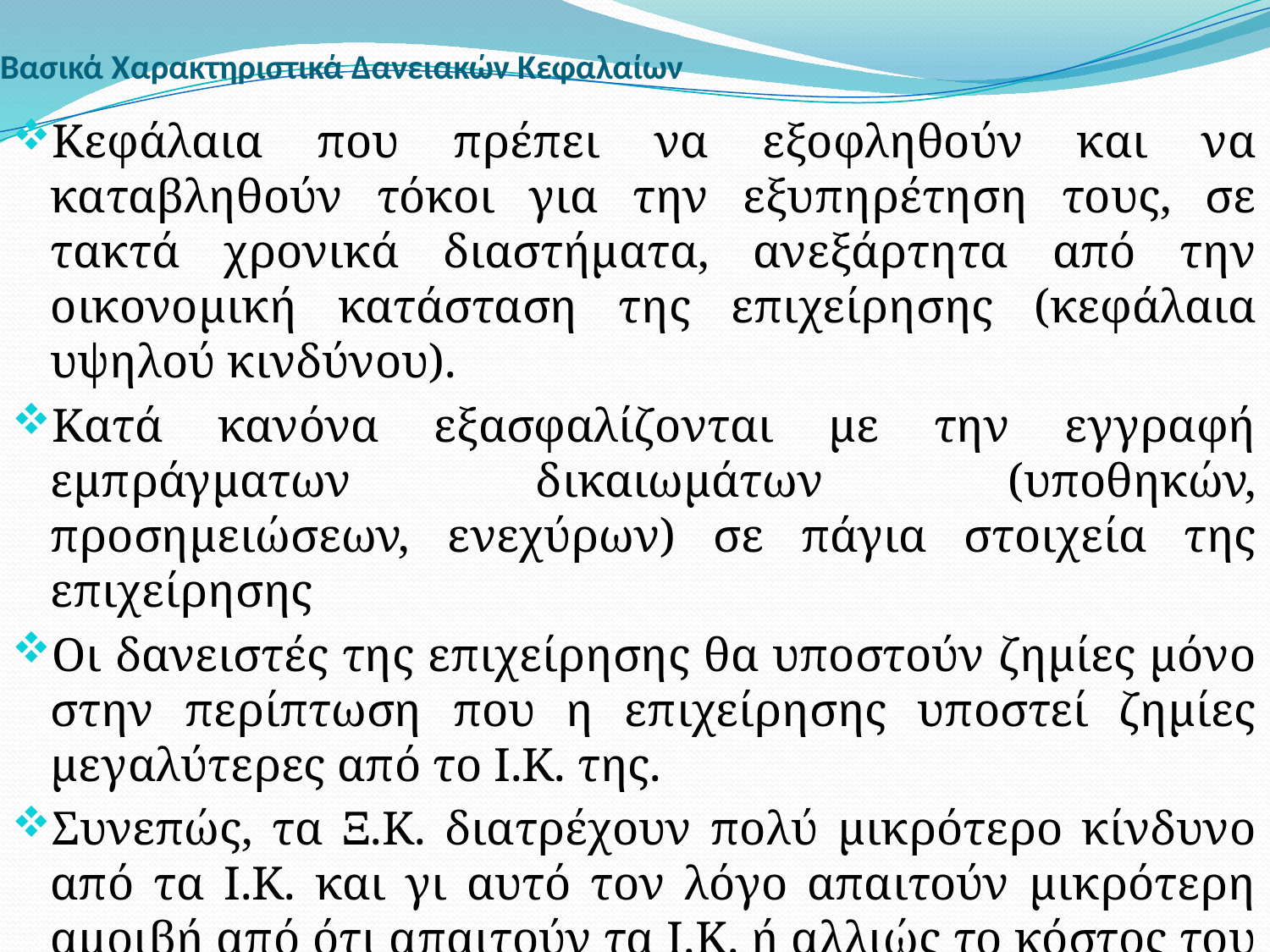

# Βασικά Χαρακτηριστικά Δανειακών Κεφαλαίων
Κεφάλαια που πρέπει να εξοφληθούν και να καταβληθούν τόκοι για την εξυπηρέτηση τους, σε τακτά χρονικά διαστήματα, ανεξάρτητα από την οικονομική κατάσταση της επιχείρησης (κεφάλαια υψηλού κινδύνου).
Κατά κανόνα εξασφαλίζονται με την εγγραφή εμπράγματων δικαιωμάτων (υποθηκών, προσημειώσεων, ενεχύρων) σε πάγια στοιχεία της επιχείρησης
Οι δανειστές της επιχείρησης θα υποστούν ζημίες μόνο στην περίπτωση που η επιχείρησης υποστεί ζημίες μεγαλύτερες από το Ι.Κ. της.
Συνεπώς, τα Ξ.Κ. διατρέχουν πολύ μικρότερο κίνδυνο από τα Ι.Κ. και γι αυτό τον λόγο απαιτούν μικρότερη αμοιβή από ότι απαιτούν τα Ι.Κ. ή αλλιώς το κόστος του δανειακού κεφαλαίου είναι μικρότερο από το κόστος του Ι.Κ.